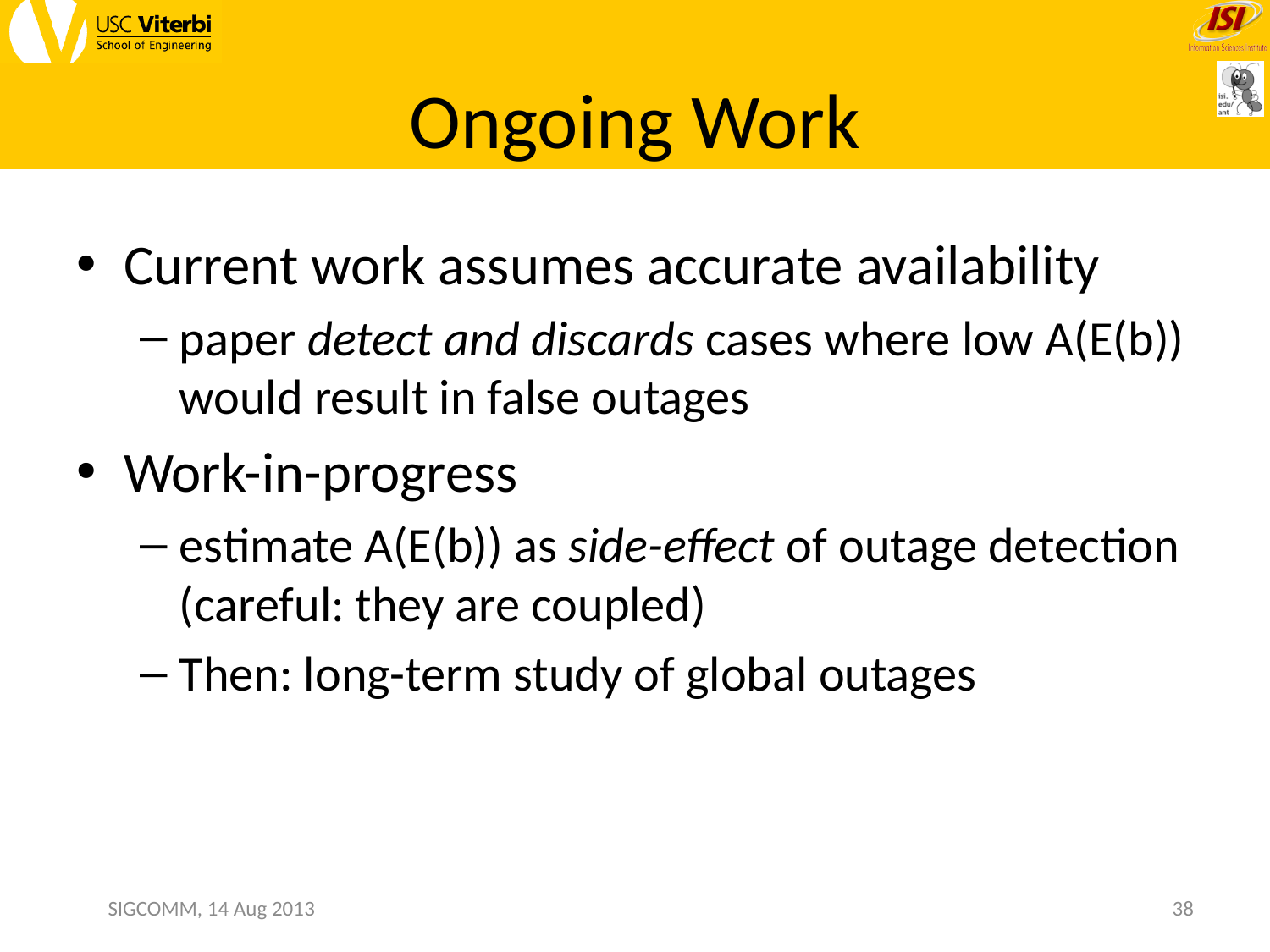

# Ongoing Work
Current work assumes accurate availability
paper detect and discards cases where low A(E(b)) would result in false outages
Work-in-progress
estimate A(E(b)) as side-effect of outage detection
(careful: they are coupled)
Then: long-term study of global outages
SIGCOMM, 14 Aug 2013
38